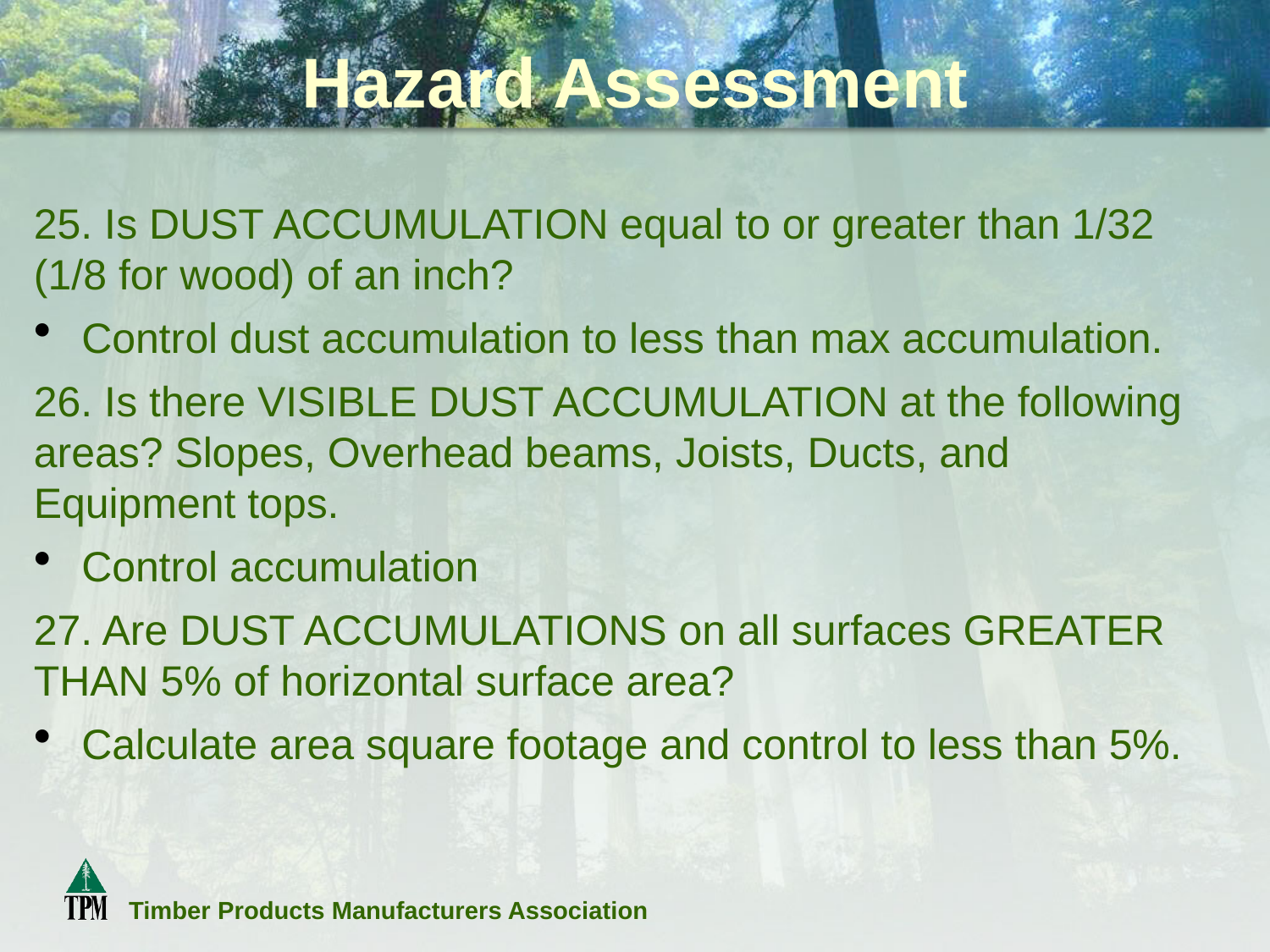

# Hazard Assessment
25. Is DUST ACCUMULATION equal to or greater than 1/32 (1/8 for wood) of an inch?
Control dust accumulation to less than max accumulation.
26. Is there VISIBLE DUST ACCUMULATION at the following areas? Slopes, Overhead beams, Joists, Ducts, and Equipment tops.
Control accumulation
27. Are DUST ACCUMULATIONS on all surfaces GREATER THAN 5% of horizontal surface area?
Calculate area square footage and control to less than 5%.